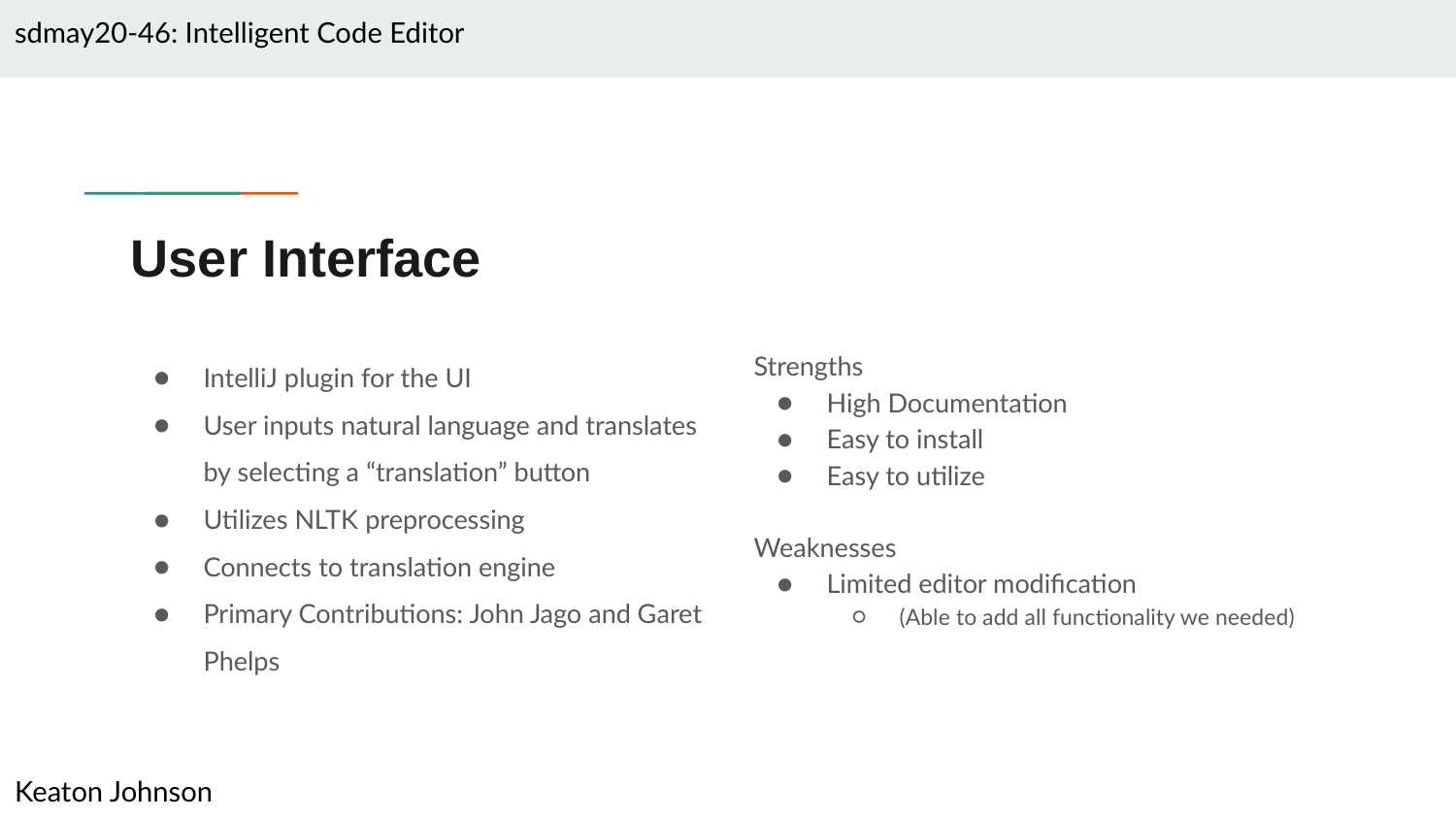

sdmay20-46: Intelligent Code Editor
# User Interface
IntelliJ plugin for the UI
User inputs natural language and translates by selecting a “translation” button
Utilizes NLTK preprocessing
Connects to translation engine
Primary Contributions: John Jago and Garet Phelps
Strengths
High Documentation
Easy to install
Easy to utilize

Weaknesses
Limited editor modification
(Able to add all functionality we needed)
Keaton Johnson